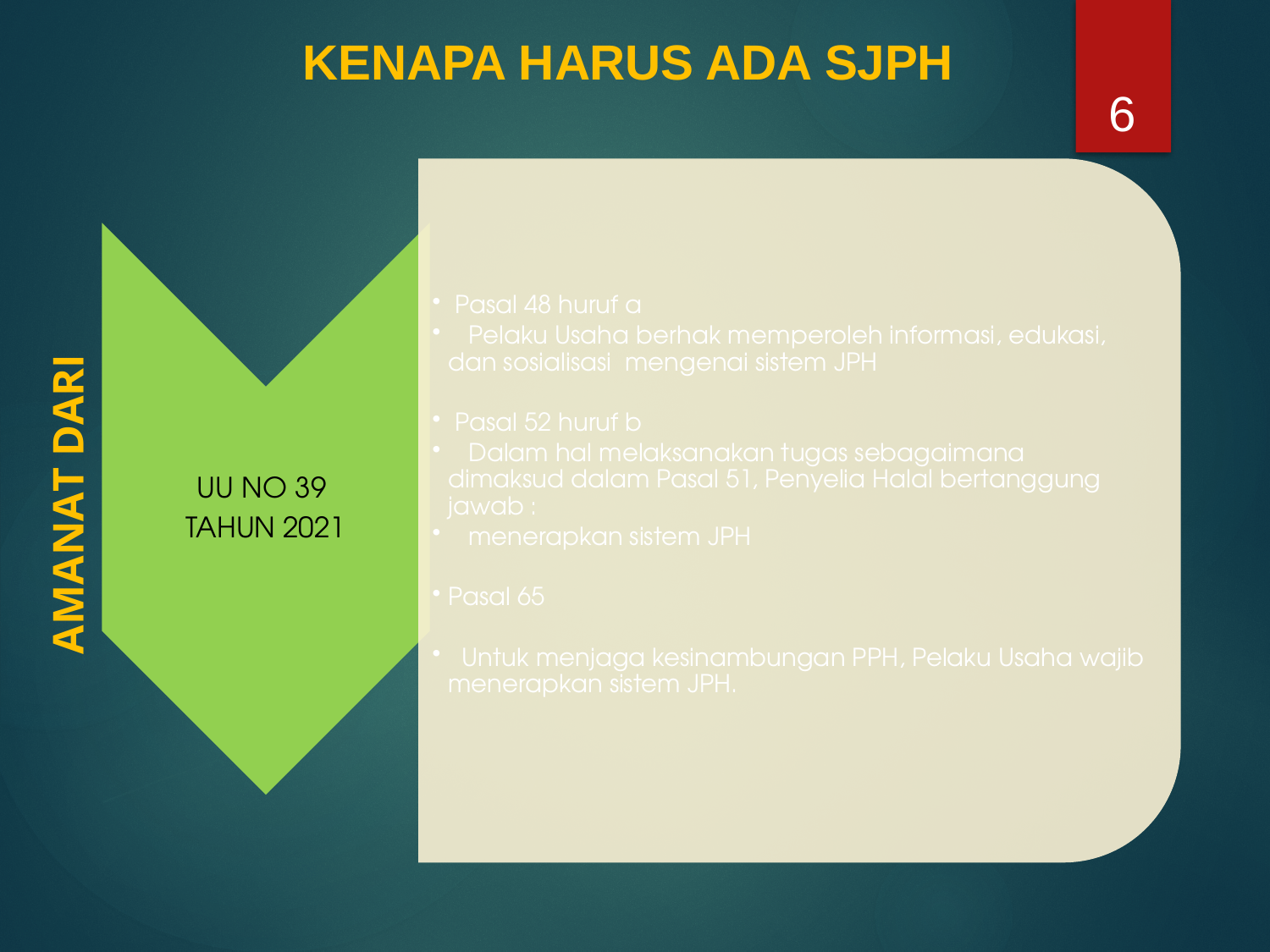

KENAPA HARUS ADA SJPH
6
UU NO 39
TAHUN 2021
 Pasal 48 huruf a
   Pelaku Usaha berhak memperoleh informasi, edukasi,  dan sosialisasi  mengenai sistem JPH

 Pasal 52 huruf b
   Dalam hal melaksanakan tugas sebagaimana dimaksud dalam Pasal 51, Penyelia Halal bertanggung jawab :
   menerapkan sistem JPH

Pasal 65

  Untuk menjaga kesinambungan PPH, Pelaku Usaha wajib menerapkan sistem JPH.

AMANAT DARI